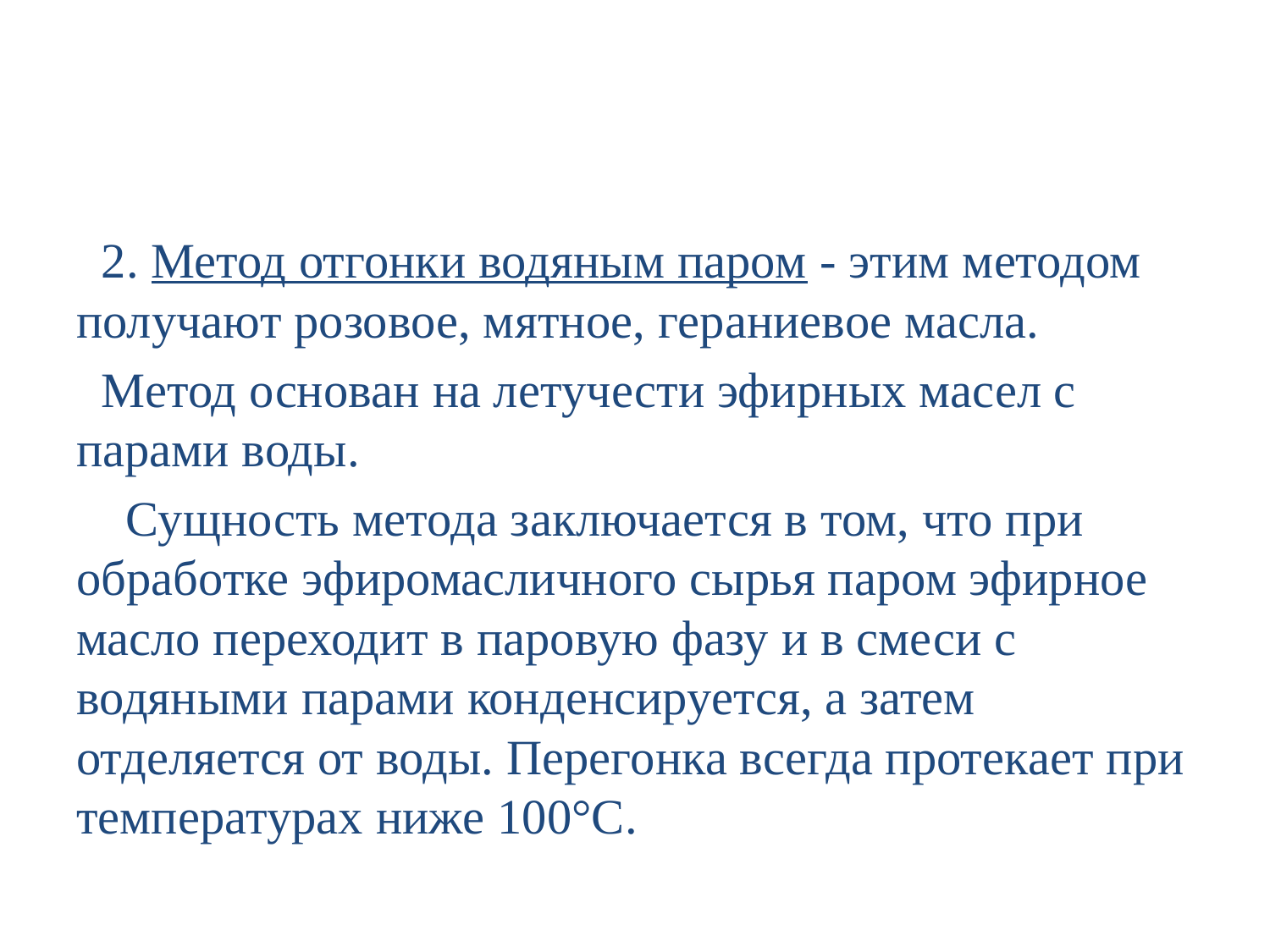

#
  2. Метод отгонки водяным паром - этим методом получают розовое, мятное, гераниевое масла.
  Метод основан на летучести эфирных масел с парами воды.
    Сущность метода заключается в том, что при обработке эфиромасличного сырья паром эфирное масло переходит в паровую фазу и в смеси с водяными парами конденсируется, а затем отделяется от воды. Перегонка всегда протекает при температурах ниже 100°С.